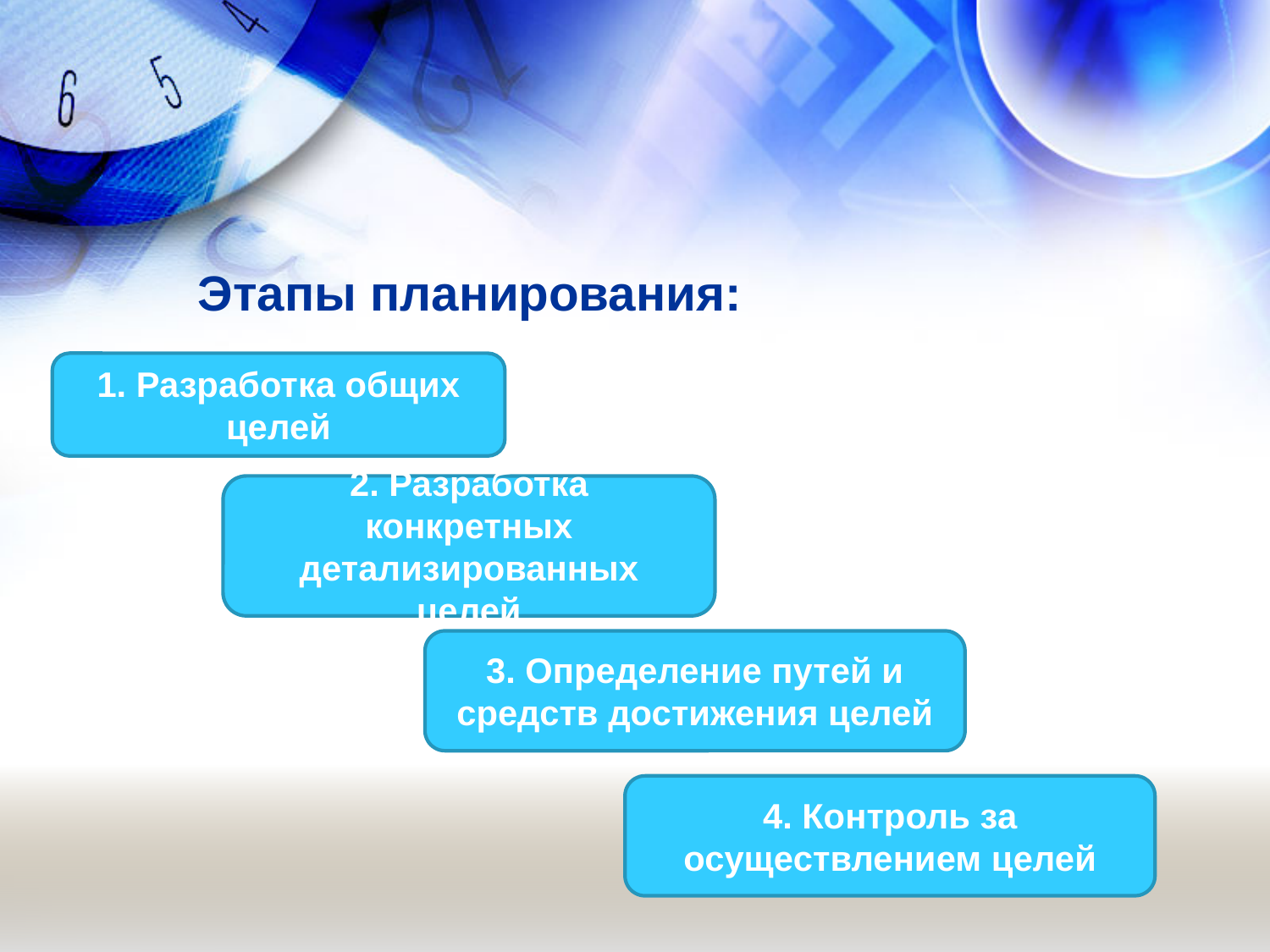

# Этапы планирования:
1. Разработка общих целей
2. Разработка конкретных детализированных целей
3. Определение путей и средств достижения целей
4. Контроль за осуществлением целей